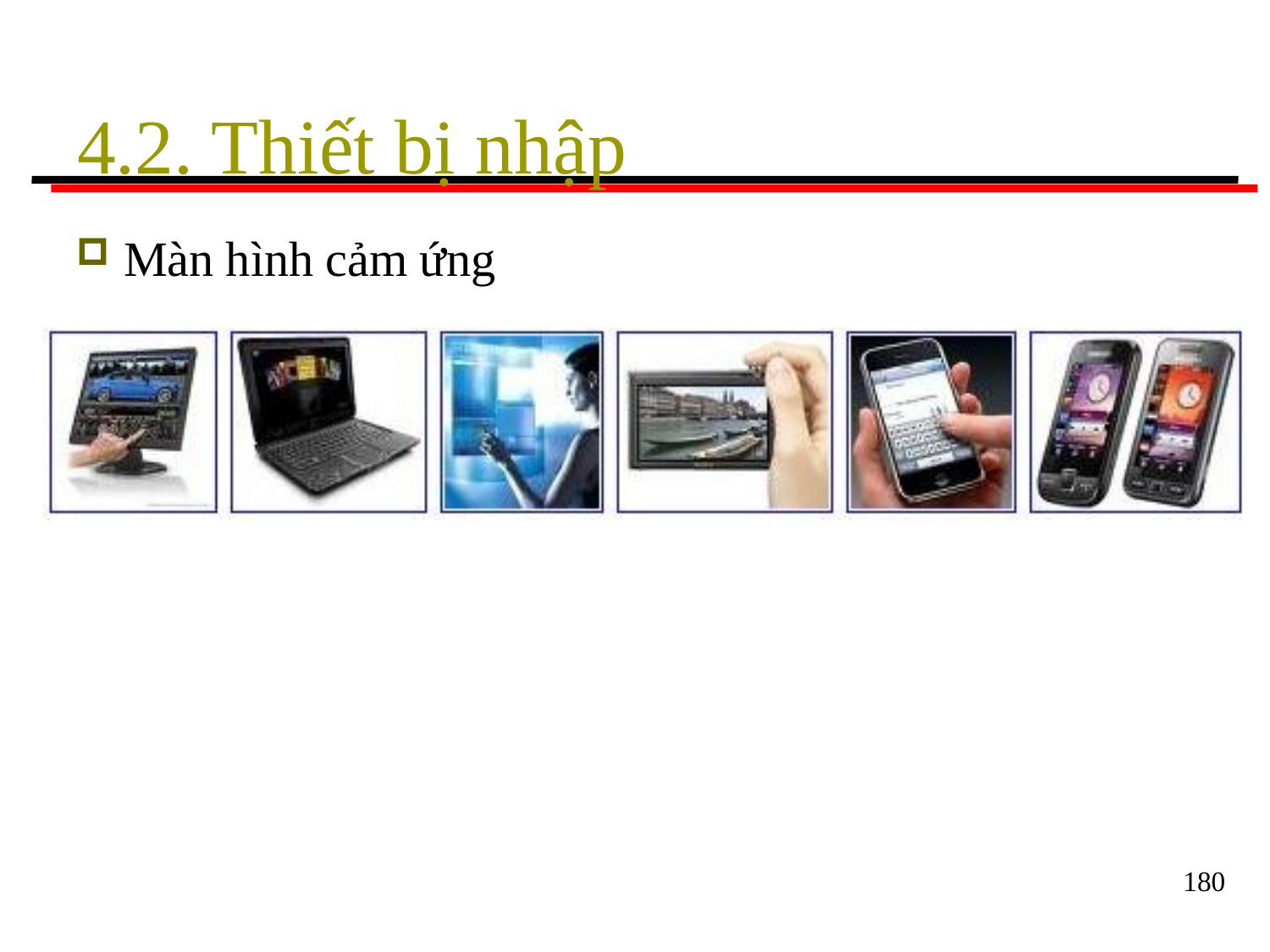

# 4.2. Thiết bị nhập
Màn hình cảm ứng

180